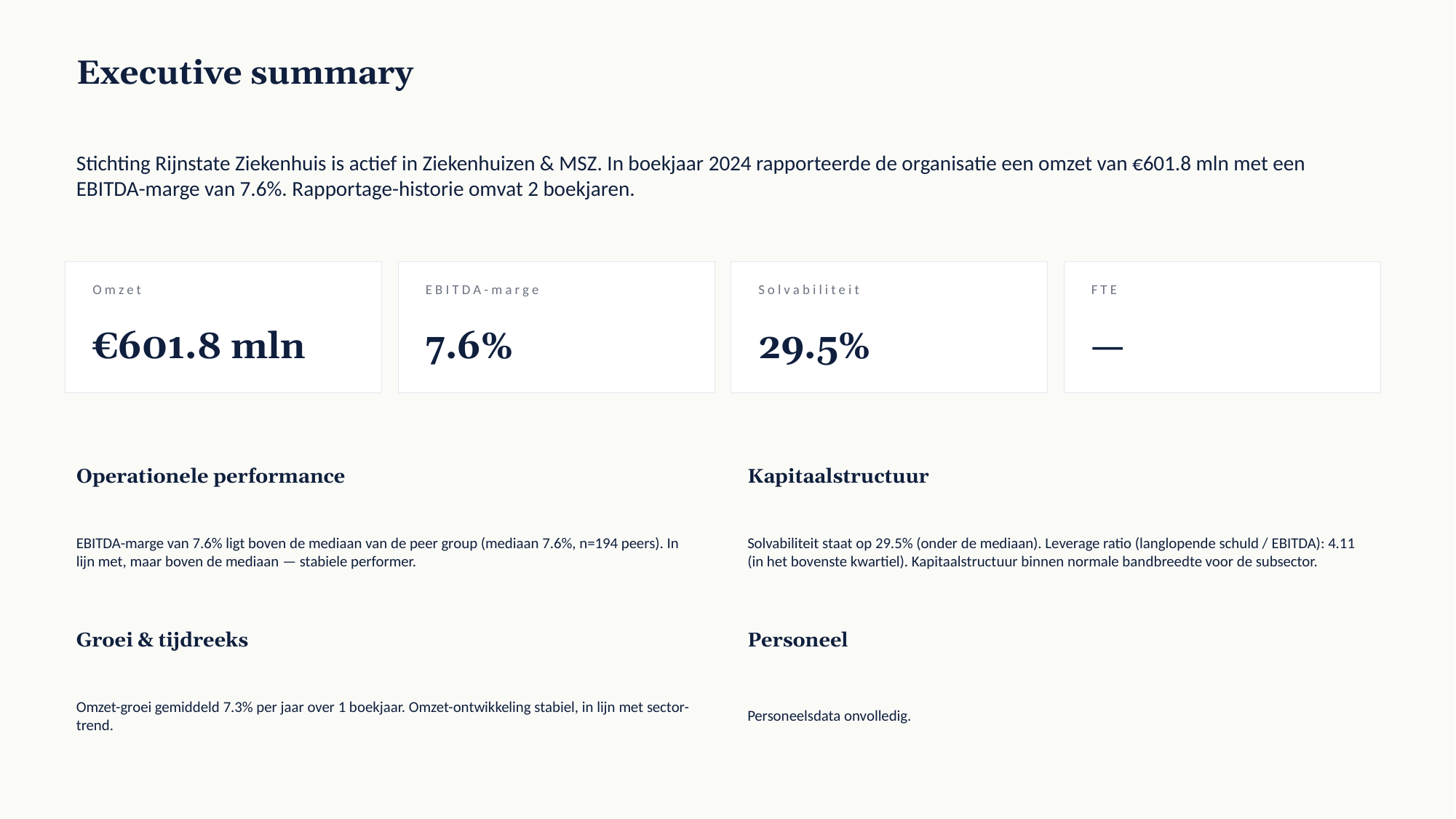

Executive summary
Stichting Rijnstate Ziekenhuis is actief in Ziekenhuizen & MSZ. In boekjaar 2024 rapporteerde de organisatie een omzet van €601.8 mln met een EBITDA-marge van 7.6%. Rapportage-historie omvat 2 boekjaren.

Omzet
EBITDA-marge
Solvabiliteit
FTE
€601.8 mln
7.6%
29.5%
—
Operationele performance
Kapitaalstructuur
EBITDA-marge van 7.6% ligt boven de mediaan van de peer group (mediaan 7.6%, n=194 peers). In lijn met, maar boven de mediaan — stabiele performer.
Solvabiliteit staat op 29.5% (onder de mediaan). Leverage ratio (langlopende schuld / EBITDA): 4.11 (in het bovenste kwartiel). Kapitaalstructuur binnen normale bandbreedte voor de subsector.
Groei & tijdreeks
Personeel
Omzet-groei gemiddeld 7.3% per jaar over 1 boekjaar. Omzet-ontwikkeling stabiel, in lijn met sector-trend.
Personeelsdata onvolledig.